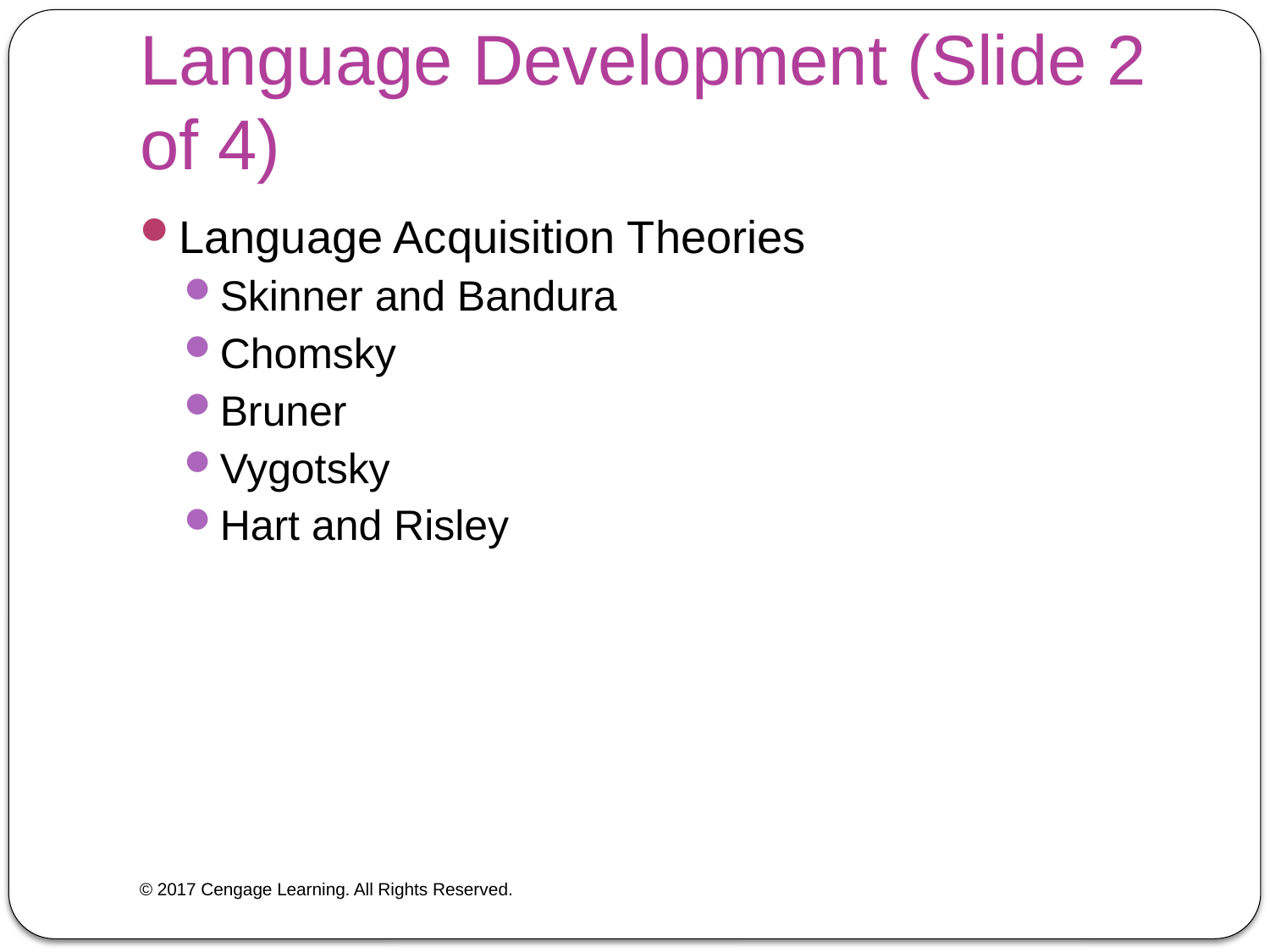

# Language Development (Slide 2 of 4)
Language Acquisition Theories
Skinner and Bandura
Chomsky
Bruner
Vygotsky
Hart and Risley

© 2017 Cengage Learning. All Rights Reserved.